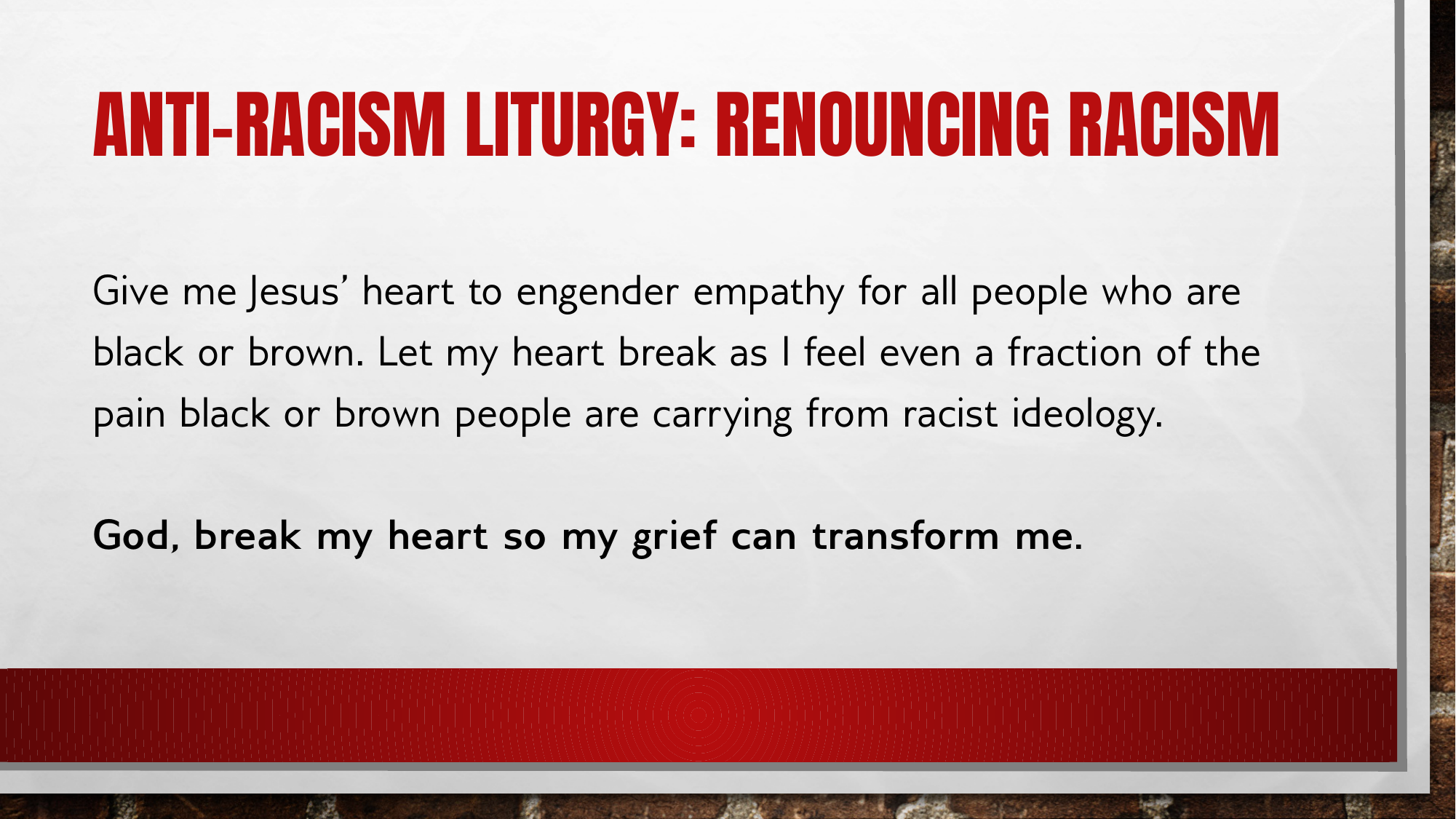

# Anti-racism liturgy: Renouncing Racism
Give me Jesus’ heart to engender empathy for all people who are black or brown. Let my heart break as I feel even a fraction of the pain black or brown people are carrying from racist ideology.
God, break my heart so my grief can transform me.